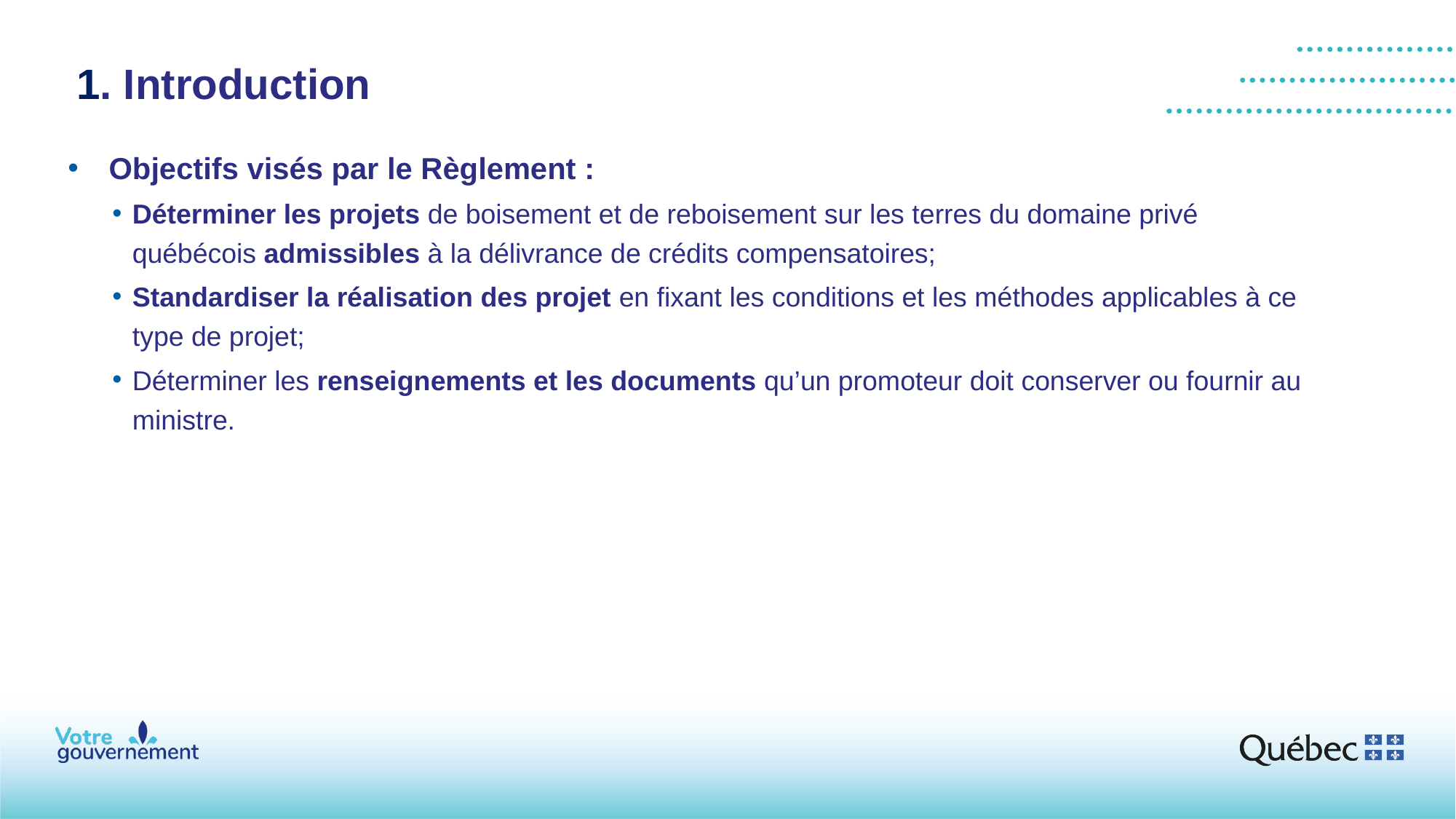

# 1. Introduction
Objectifs visés par le Règlement :
Déterminer les projets de boisement et de reboisement sur les terres du domaine privé québécois admissibles à la délivrance de crédits compensatoires;
Standardiser la réalisation des projet en fixant les conditions et les méthodes applicables à ce type de projet;
Déterminer les renseignements et les documents qu’un promoteur doit conserver ou fournir au ministre.